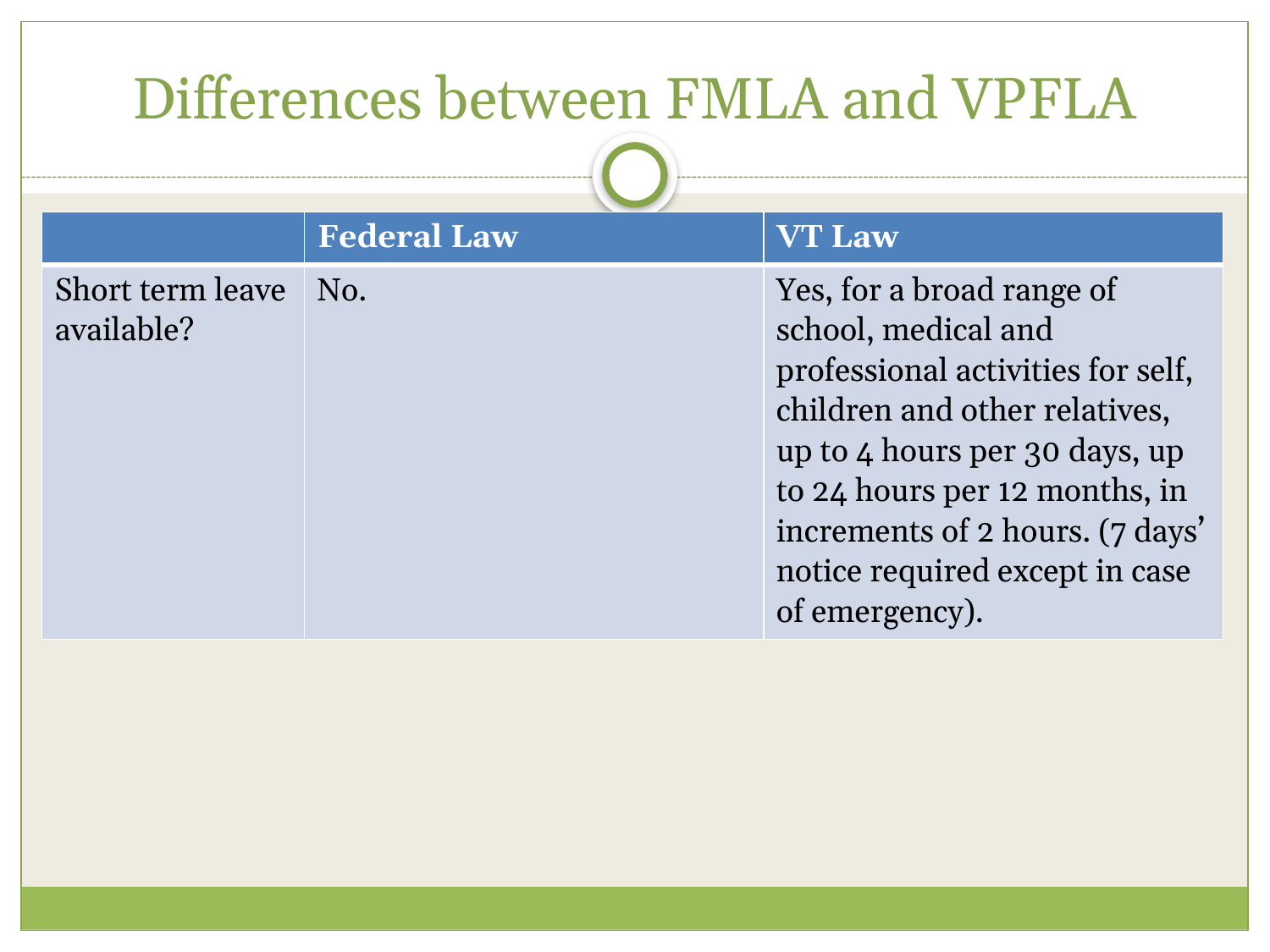

# Differences between FMLA and VPFLA
|  | Federal Law | VT Law |
| --- | --- | --- |
| Short term leave available? | No. | Yes, for a broad range of school, medical and professional activities for self, children and other relatives, up to 4 hours per 30 days, up to 24 hours per 12 months, in increments of 2 hours. (7 days’ notice required except in case of emergency). |